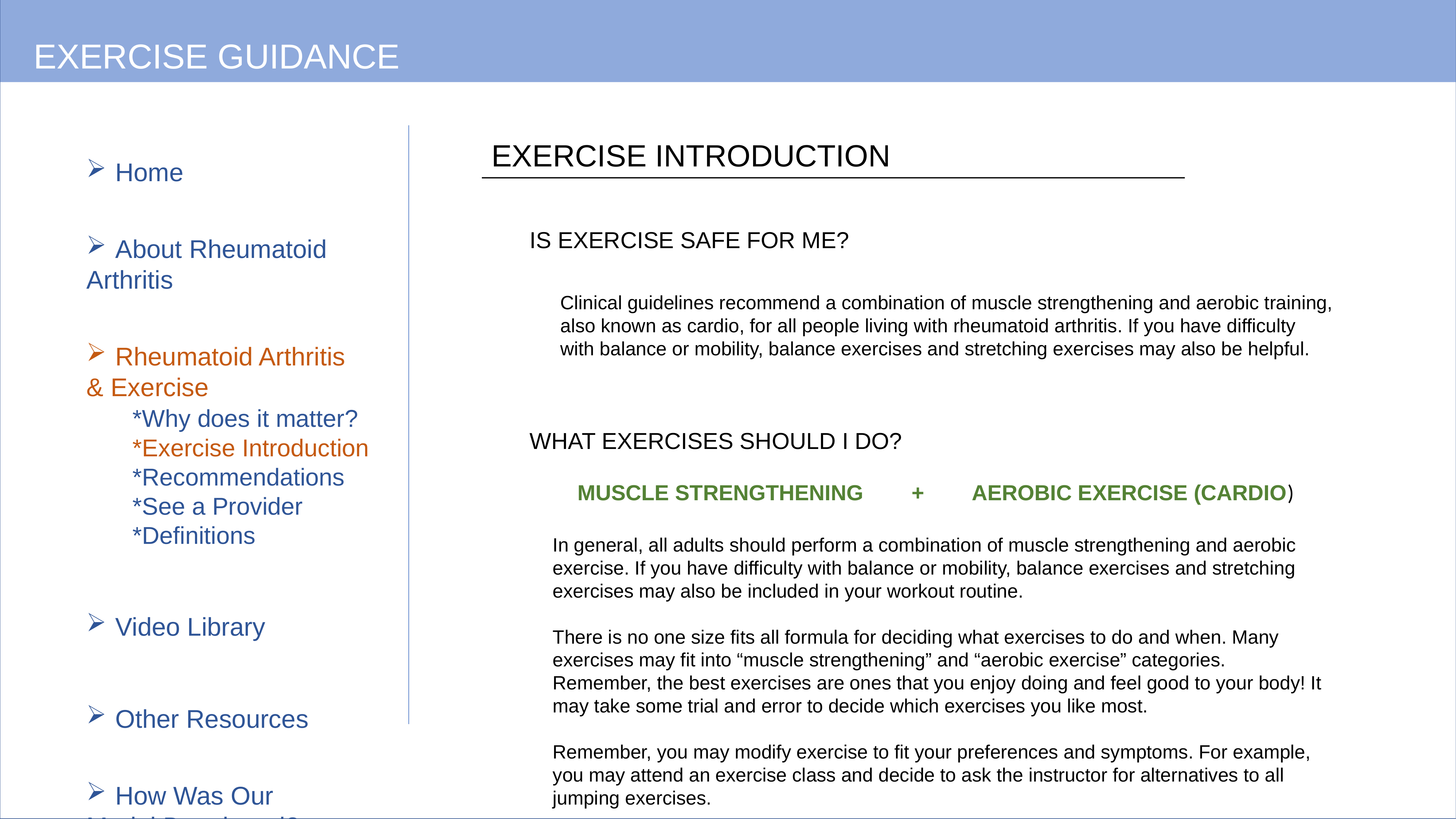

EXERCISE GUIDANCE
EXERCISE INTRODUCTION
IS EXERCISE SAFE FOR ME?
Clinical guidelines recommend a combination of muscle strengthening and aerobic training, also known as cardio, for all people living with rheumatoid arthritis. If you have difficulty with balance or mobility, balance exercises and stretching exercises may also be helpful.
WHAT EXERCISES SHOULD I DO?
MUSCLE STRENGTHENING        +        AEROBIC EXERCISE (CARDIO)
In general, all adults should perform a combination of muscle strengthening and aerobic exercise. If you have difficulty with balance or mobility, balance exercises and stretching exercises may also be included in your workout routine.

There is no one size fits all formula for deciding what exercises to do and when. Many exercises may fit into “muscle strengthening” and “aerobic exercise” categories. Remember, the best exercises are ones that you enjoy doing and feel good to your body! It may take some trial and error to decide which exercises you like most.

Remember, you may modify exercise to fit your preferences and symptoms. For example, you may attend an exercise class and decide to ask the instructor for alternatives to all jumping exercises.

For more in-depth exercise recommendations, please visit the Recommendations page.
HOW DO I GET STARTED?
Starting exercise may feel difficult and intimidating with rheumatoid arthritis. The first step is to decide what exercise you want to do. There are many options including walking, yoga, weight lifting, hiking, biking, swimming, exercise classes, or many more.

Some exercise is better than no exercise. Even small amounts of exercise may have a health benefit!

The most important part of starting an exercise program is to start “low and slow.” This means you should begin an exercise by doing a little bit for not too long. For example, if you are starting to walk, this means walking at a slow or normal pace for an amount of time that feels comfortable, this may be 5 to 10 minutes. Walk this amount of time for a week  or so before slowly increasing this total time by 2-5 minutes until you reach 30 minutes total. Remember, as you increase the time by 2-5 minutes, the exercise may become harder at first.

As you keep practicing, walking for this amount of time will begin to feel easier. That is your body adapting and getting stronger! When the exercise becomes easy, that is when you will know you can make it harder, in this case adding another 2 -5 minutes of walking.
Home

About Rheumatoid
Arthritis

Rheumatoid Arthritis
& Exercise
	*Why does it matter?
	*Exercise Introduction
	*Recommendations
	*See a Provider
	*Definitions

Video Library

Other Resources

How Was Our
Model Developed?